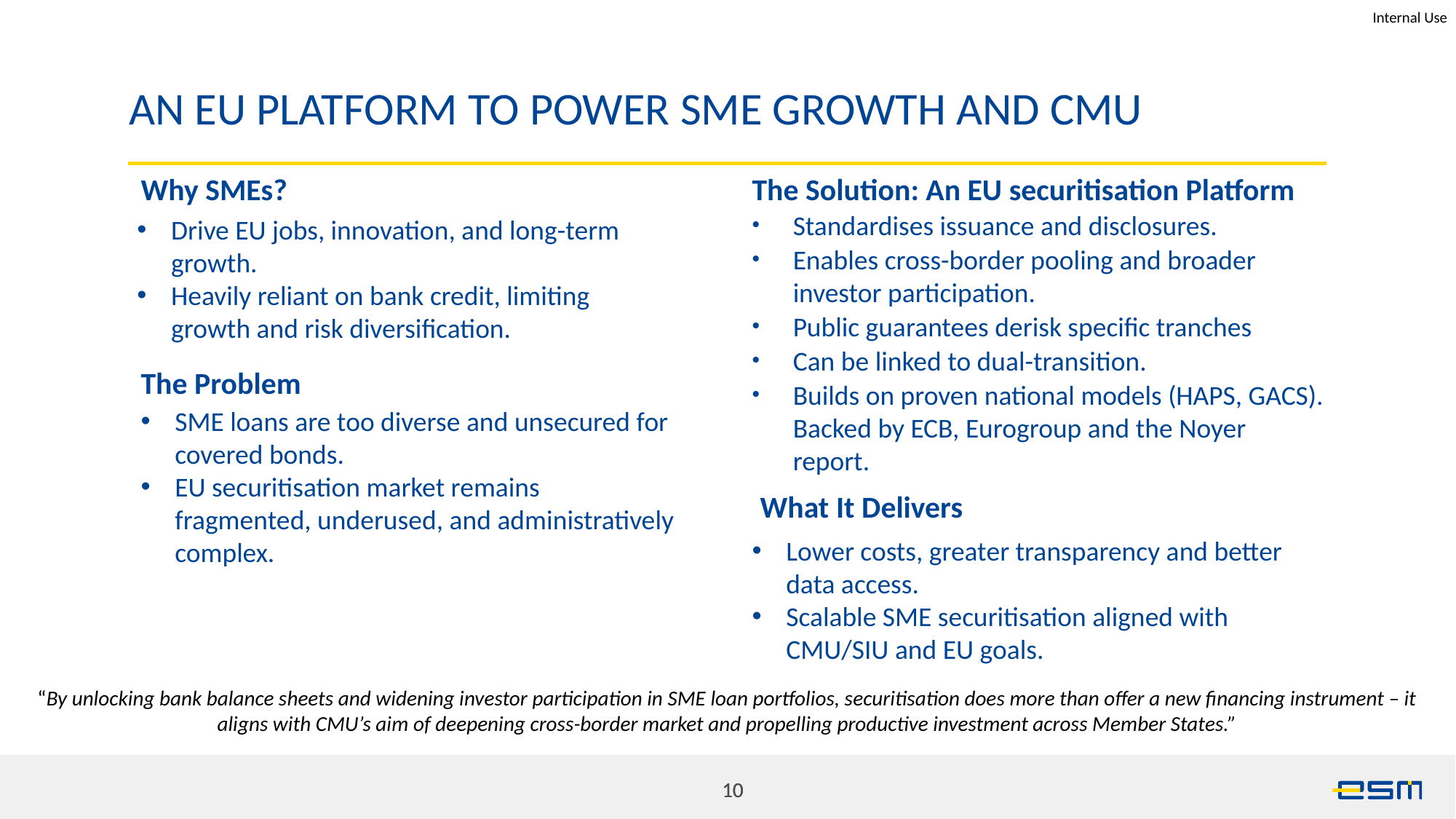

# AN EU Platform to Power SME growth and CMU
Why SMEs?

The Solution: An EU securitisation Platform
Standardises issuance and disclosures.
Enables cross-border pooling and broader investor participation.
Public guarantees derisk specific tranches
Can be linked to dual-transition.
Builds on proven national models (HAPS, GACS). Backed by ECB, Eurogroup and the Noyer report.
Drive EU jobs, innovation, and long-term growth.
Heavily reliant on bank credit, limiting growth and risk diversification.

The Problem

SME loans are too diverse and unsecured for covered bonds.
EU securitisation market remains fragmented, underused, and administratively complex.

What It Delivers
Lower costs, greater transparency and better data access.
Scalable SME securitisation aligned with CMU/SIU and EU goals.

“By unlocking bank balance sheets and widening investor participation in SME loan portfolios, securitisation does more than offer a new financing instrument – it aligns with CMU’s aim of deepening cross-border market and propelling productive investment across Member States.”
10